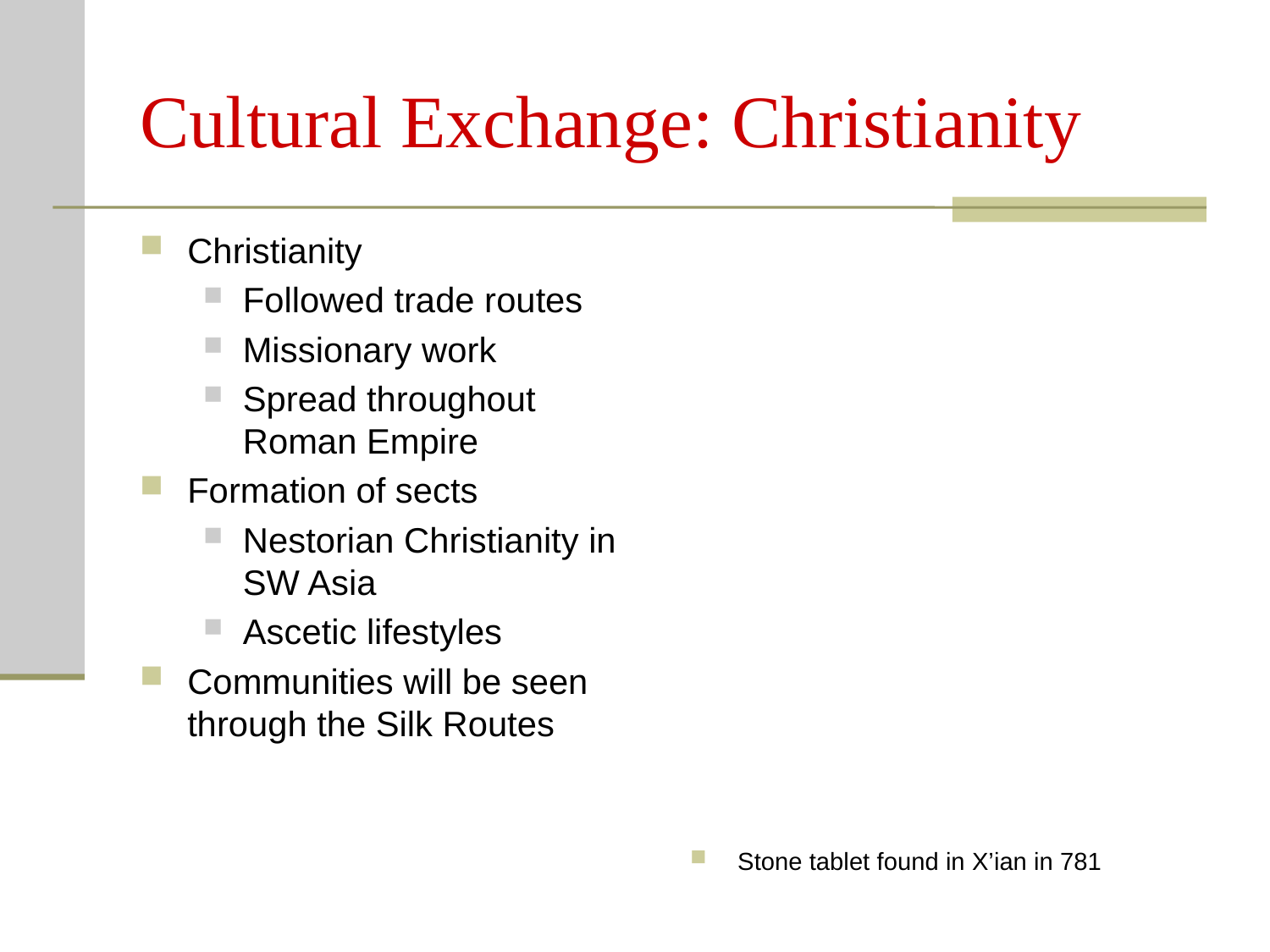

# Cultural Exchange: Christianity
Christianity
Followed trade routes
Missionary work
Spread throughout Roman Empire
Formation of sects
Nestorian Christianity in SW Asia
Ascetic lifestyles
Communities will be seen through the Silk Routes

Stone tablet found in X’ian in 781